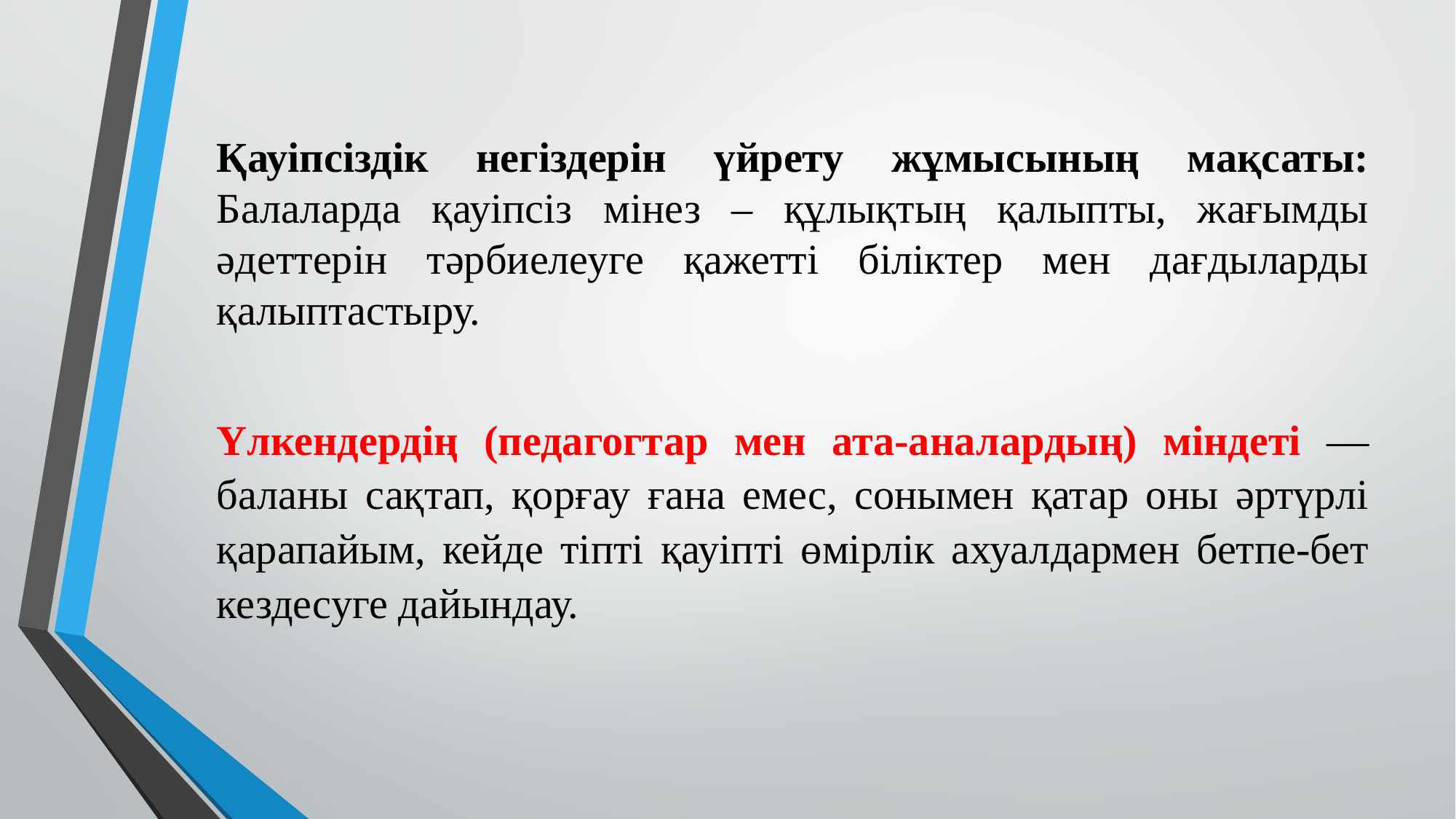

Қауіпсіздік негіздерін үйрету жұмысының мақсаты: Балаларда қауіпсіз мінез – құлықтың қалыпты, жағымды әдеттерін тәрбиелеуге қажетті біліктер мен дағдыларды қалыптастыру.
Үлкендердің (педагогтар мен ата-аналардың) міндеті — баланы сақтап, қорғау ғана емес, сонымен қатар оны әртүрлі қарапайым, кейде тіпті қауіпті өмірлік ахуалдармен бетпе-бет кездесуге дайындау.